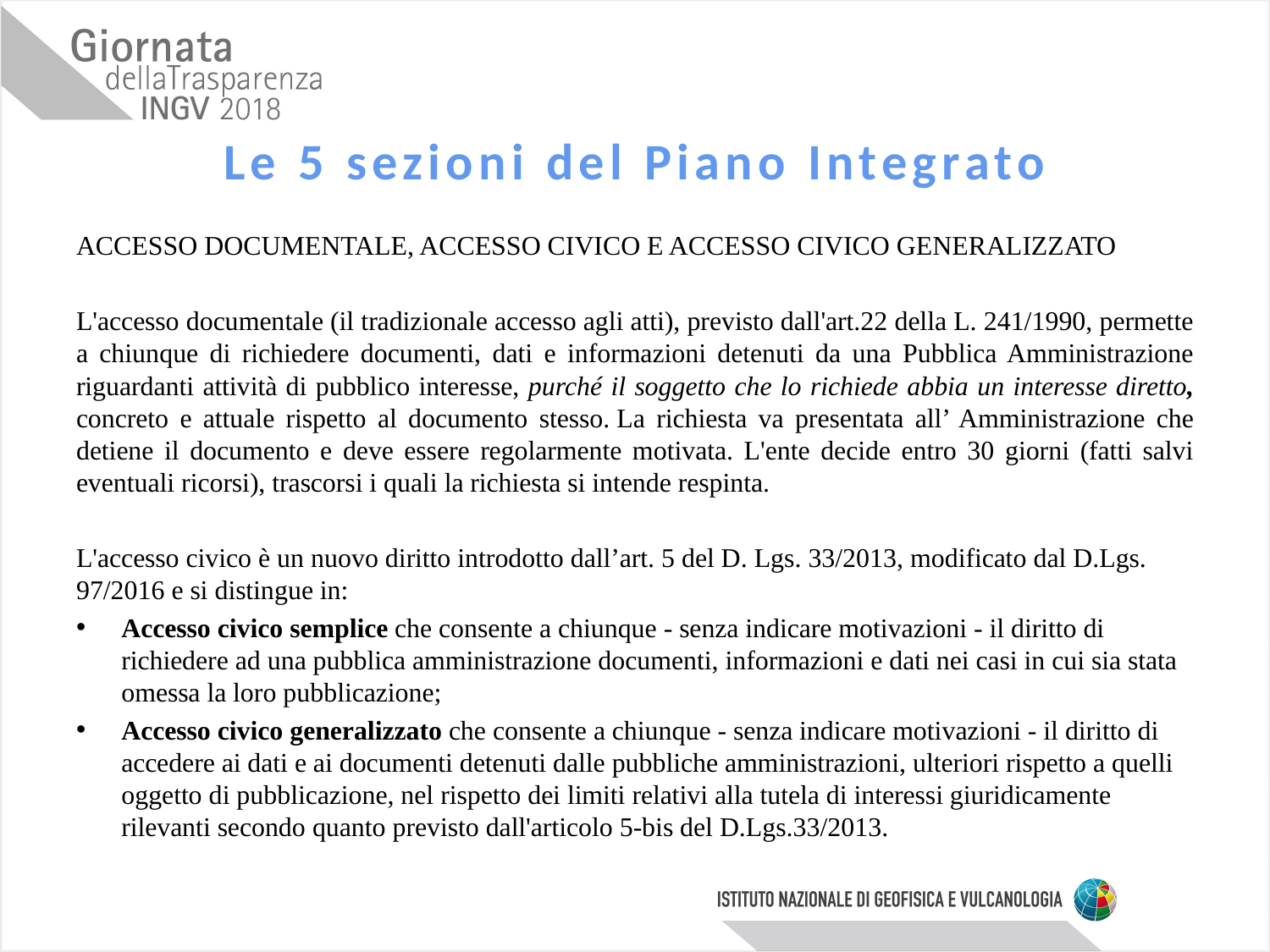

# Le 5 sezioni del Piano Integrato
ACCESSO DOCUMENTALE, ACCESSO CIVICO E ACCESSO CIVICO GENERALIZZATO

L'accesso documentale (il tradizionale accesso agli atti), previsto dall'art.22 della L. 241/1990, permette a chiunque di richiedere documenti, dati e informazioni detenuti da una Pubblica Amministrazione riguardanti attività di pubblico interesse, purché il soggetto che lo richiede abbia un interesse diretto, concreto e attuale rispetto al documento stesso. La richiesta va presentata all’ Amministrazione che detiene il documento e deve essere regolarmente motivata. L'ente decide entro 30 giorni (fatti salvi eventuali ricorsi), trascorsi i quali la richiesta si intende respinta.

L'accesso civico è un nuovo diritto introdotto dall’art. 5 del D. Lgs. 33/2013, modificato dal D.Lgs. 97/2016 e si distingue in:
Accesso civico semplice che consente a chiunque - senza indicare motivazioni - il diritto di richiedere ad una pubblica amministrazione documenti, informazioni e dati nei casi in cui sia stata omessa la loro pubblicazione;
Accesso civico generalizzato che consente a chiunque - senza indicare motivazioni - il diritto di accedere ai dati e ai documenti detenuti dalle pubbliche amministrazioni, ulteriori rispetto a quelli oggetto di pubblicazione, nel rispetto dei limiti relativi alla tutela di interessi giuridicamente rilevanti secondo quanto previsto dall'articolo 5-bis del D.Lgs.33/2013.